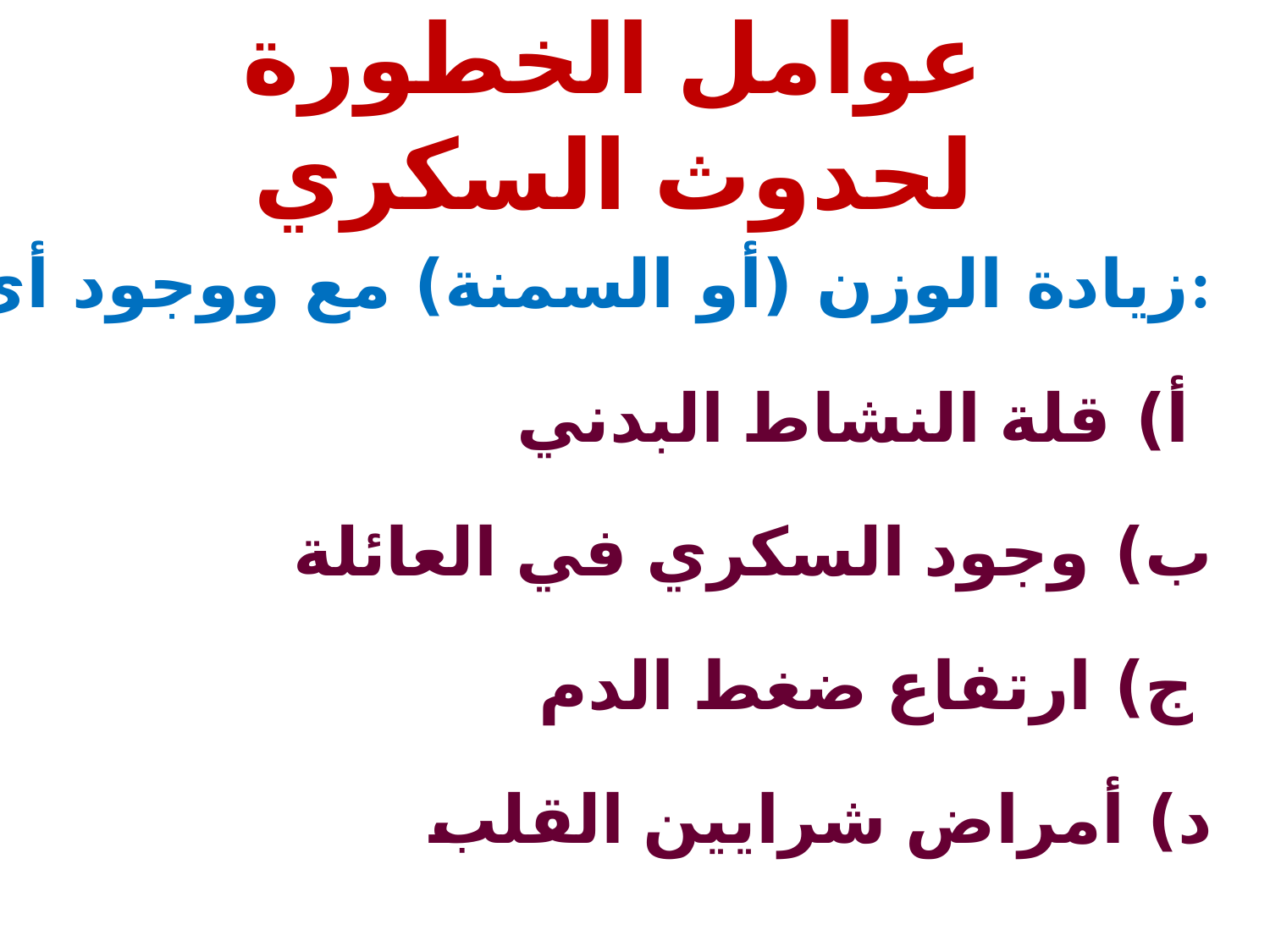

عوامل الخطورة لحدوث السكري
 1) زيادة الوزن (أو السمنة) مع ووجود أي من التالي:
      أ) قلة النشاط البدني
     ب) وجود السكري في العائلة
     ج) ارتفاع ضغط الدم
     د) أمراض شرايين القلب